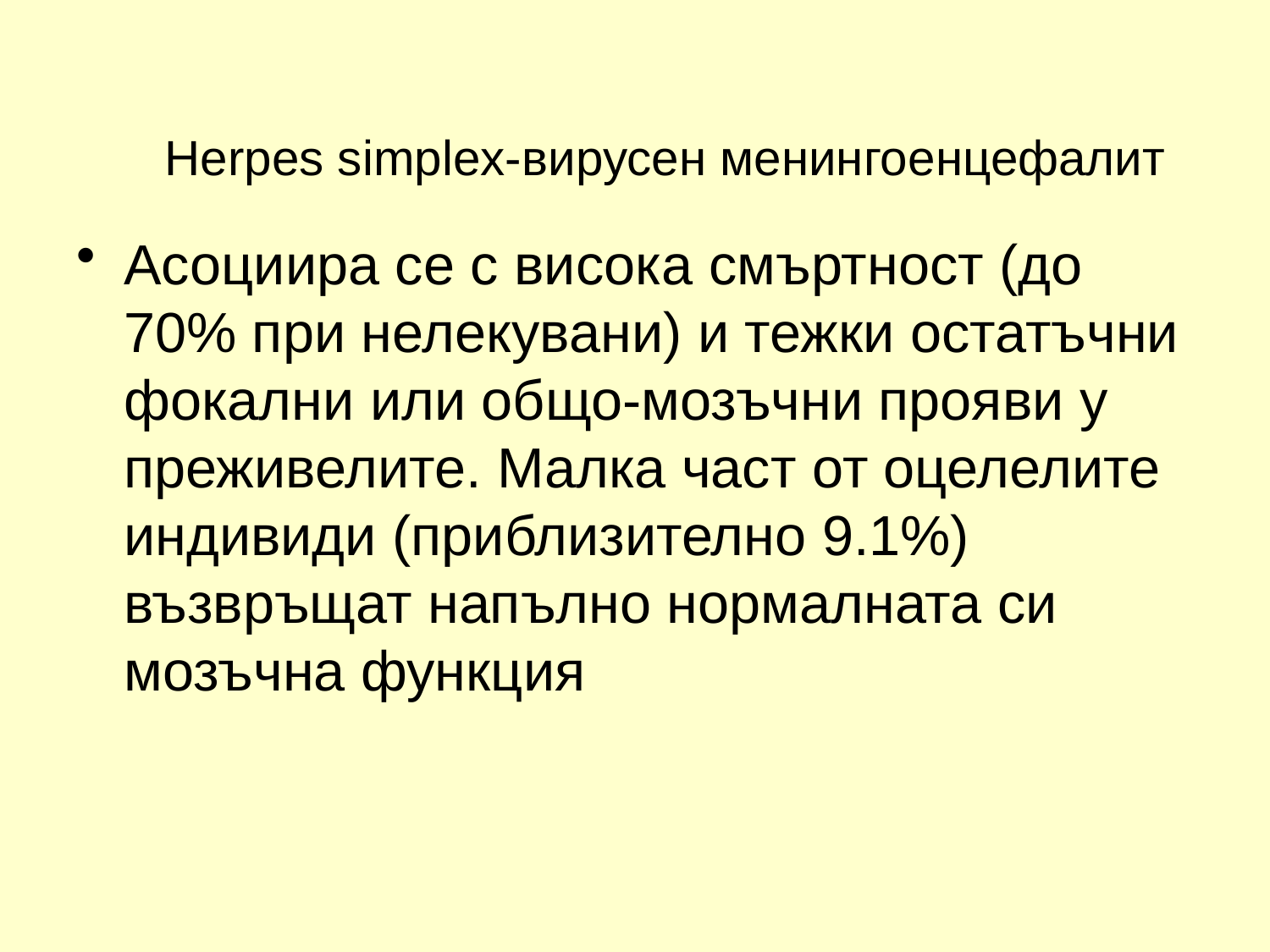

# Herpes simplex-вирусен менингоенцефалит
Асоциира се с висока смъртност (до 70% при нелекувани) и тежки остатъчни фокални или общо-мозъчни прояви у преживелите. Малка част от оцелелите индивиди (приблизително 9.1%) възвръщат напълно нормалната си мозъчна функция